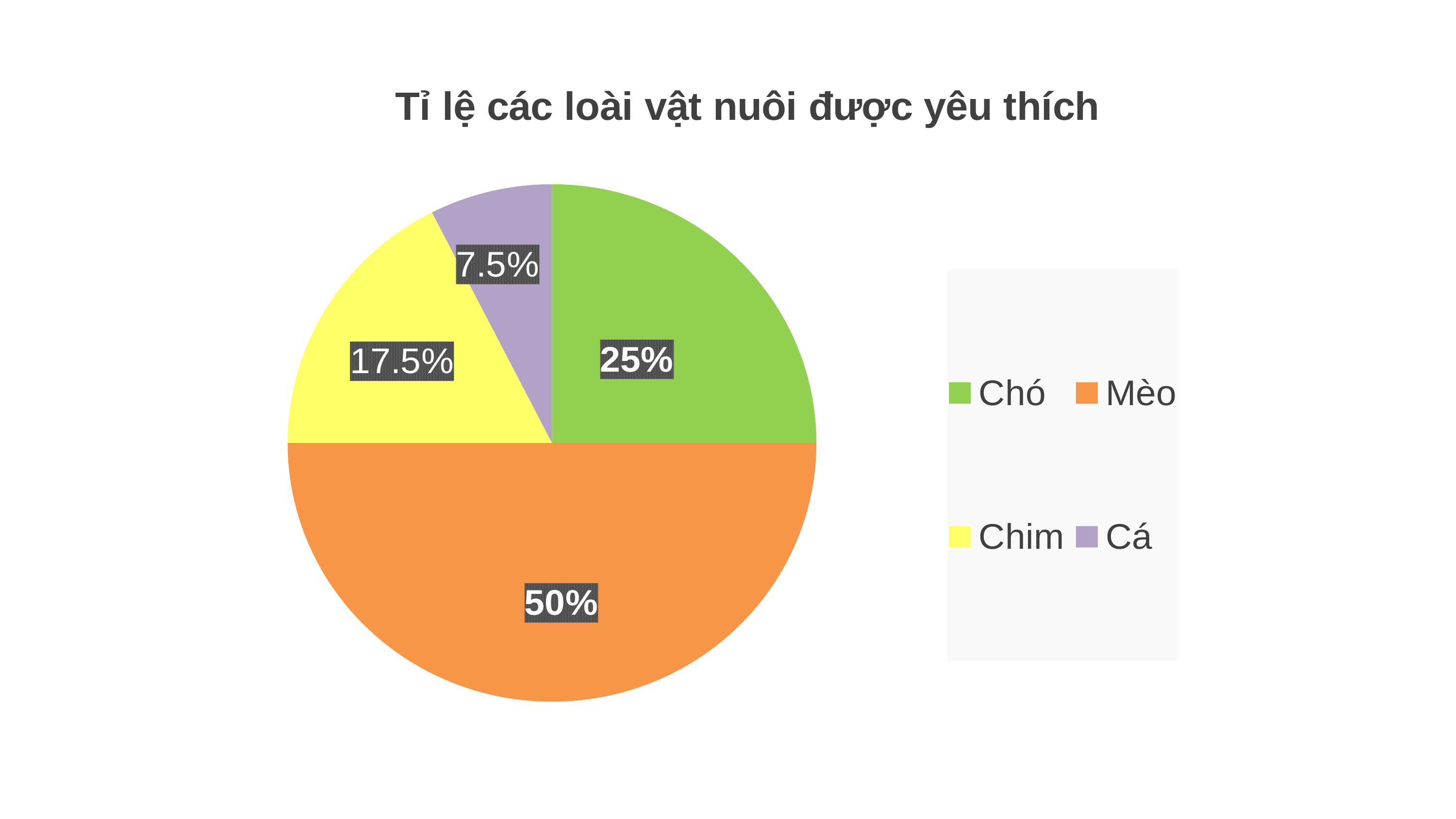

### Chart: Tỉ lệ các loài vật nuôi được yêu thích

| Category | Sales |
|---|---|
| Chó | 25.0 |
| Mèo | 50.0 |
| Chim  | 17.5 |
| Cá | 7.5 |